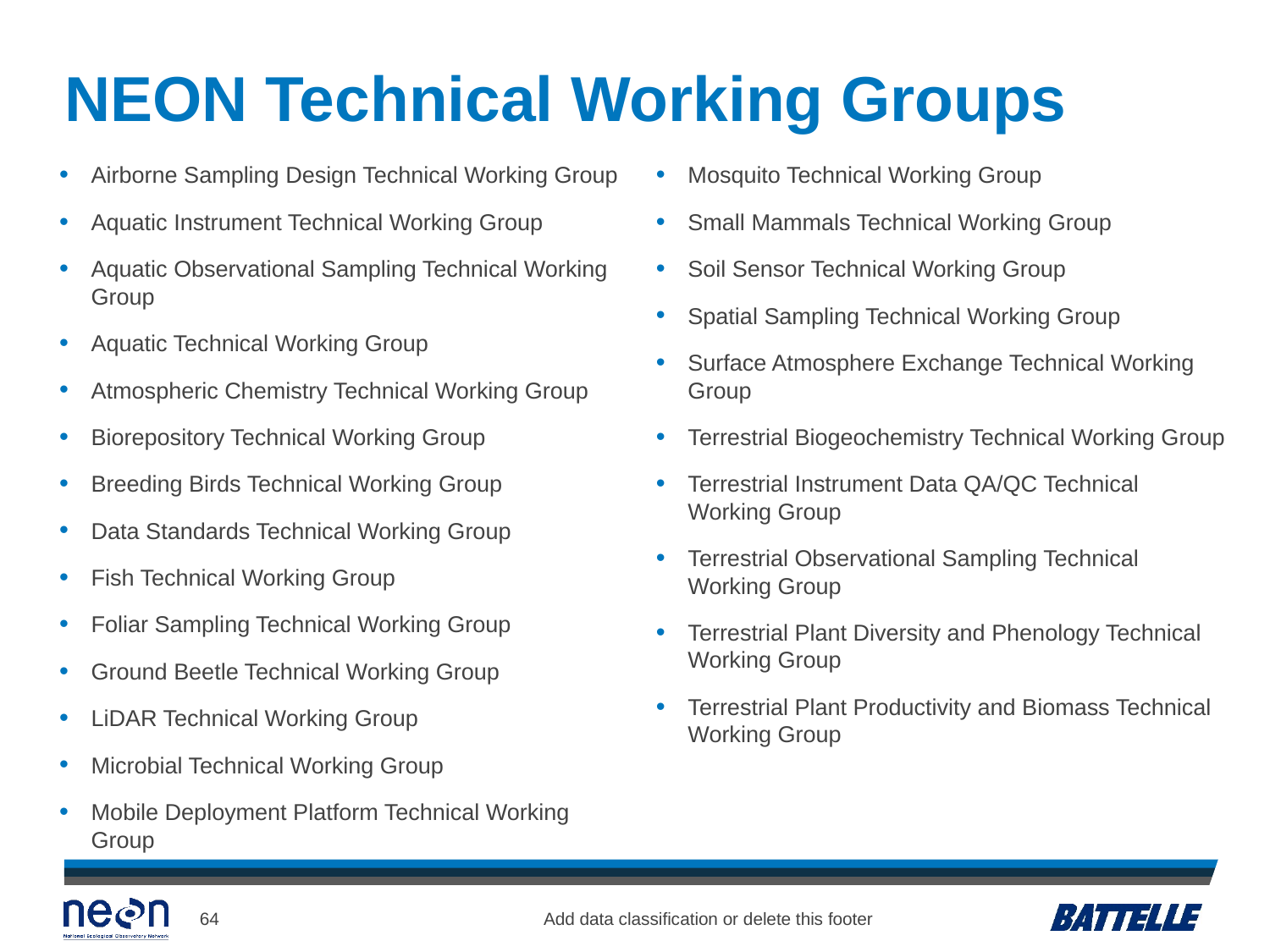

# NEON Technical Working Groups
Airborne Sampling Design Technical Working Group
Aquatic Instrument Technical Working Group
Aquatic Observational Sampling Technical Working Group
Aquatic Technical Working Group
Atmospheric Chemistry Technical Working Group
Biorepository Technical Working Group
Breeding Birds Technical Working Group
Data Standards Technical Working Group
Fish Technical Working Group
Foliar Sampling Technical Working Group
Ground Beetle Technical Working Group
LiDAR Technical Working Group
Microbial Technical Working Group
Mobile Deployment Platform Technical Working Group

Mosquito Technical Working Group
Small Mammals Technical Working Group
Soil Sensor Technical Working Group
Spatial Sampling Technical Working Group
Surface Atmosphere Exchange Technical Working Group
Terrestrial Biogeochemistry Technical Working Group
Terrestrial Instrument Data QA/QC Technical Working Group
Terrestrial Observational Sampling Technical Working Group
Terrestrial Plant Diversity and Phenology Technical Working Group
Terrestrial Plant Productivity and Biomass Technical Working Group

64
Add data classification or delete this footer